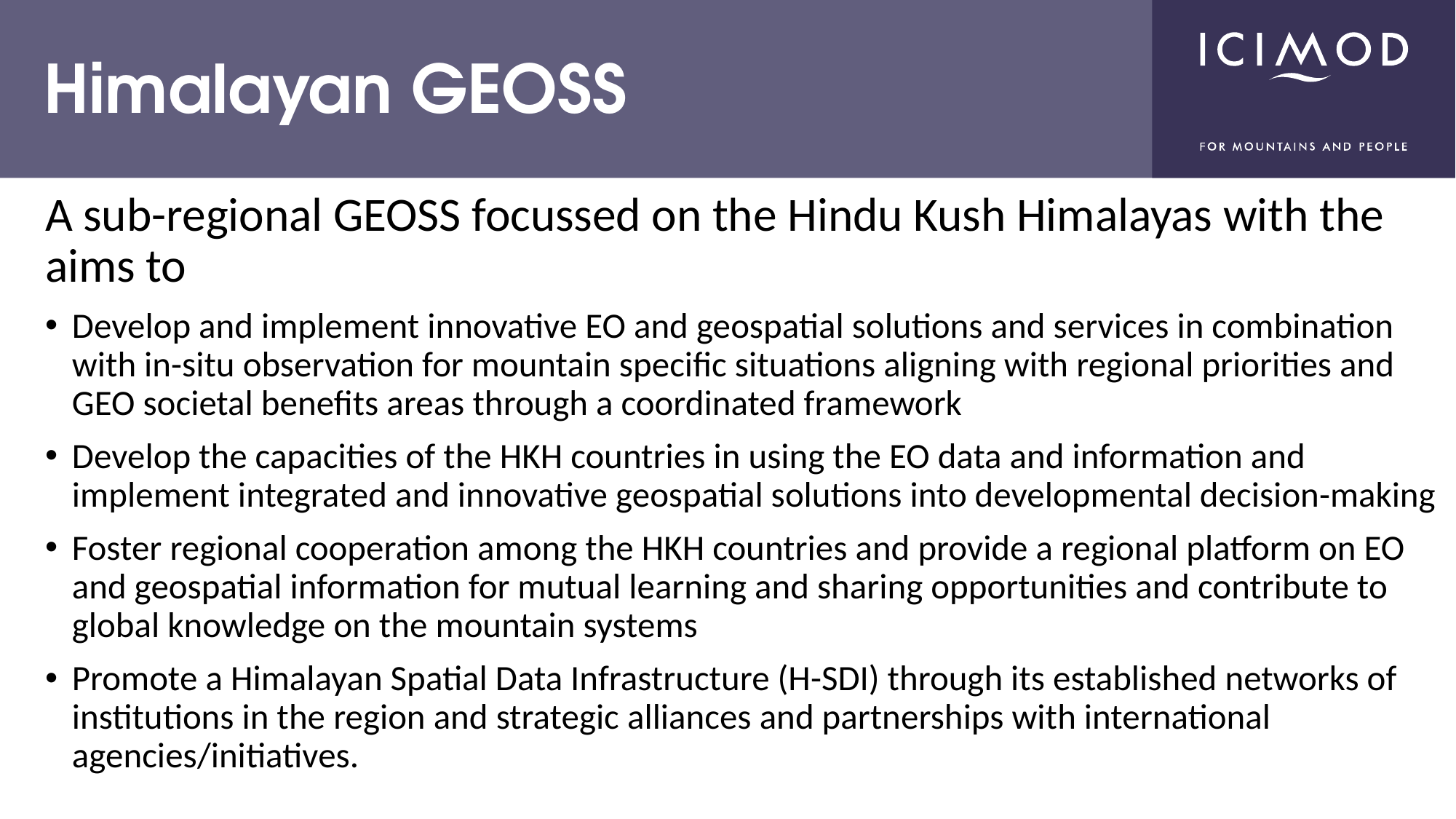

# Himalayan GEOSS
A sub-regional GEOSS focussed on the Hindu Kush Himalayas with the aims to
Develop and implement innovative EO and geospatial solutions and services in combination with in-situ observation for mountain specific situations aligning with regional priorities and GEO societal benefits areas through a coordinated framework
Develop the capacities of the HKH countries in using the EO data and information and implement integrated and innovative geospatial solutions into developmental decision-making
Foster regional cooperation among the HKH countries and provide a regional platform on EO and geospatial information for mutual learning and sharing opportunities and contribute to global knowledge on the mountain systems
Promote a Himalayan Spatial Data Infrastructure (H-SDI) through its established networks of institutions in the region and strategic alliances and partnerships with international agencies/initiatives.